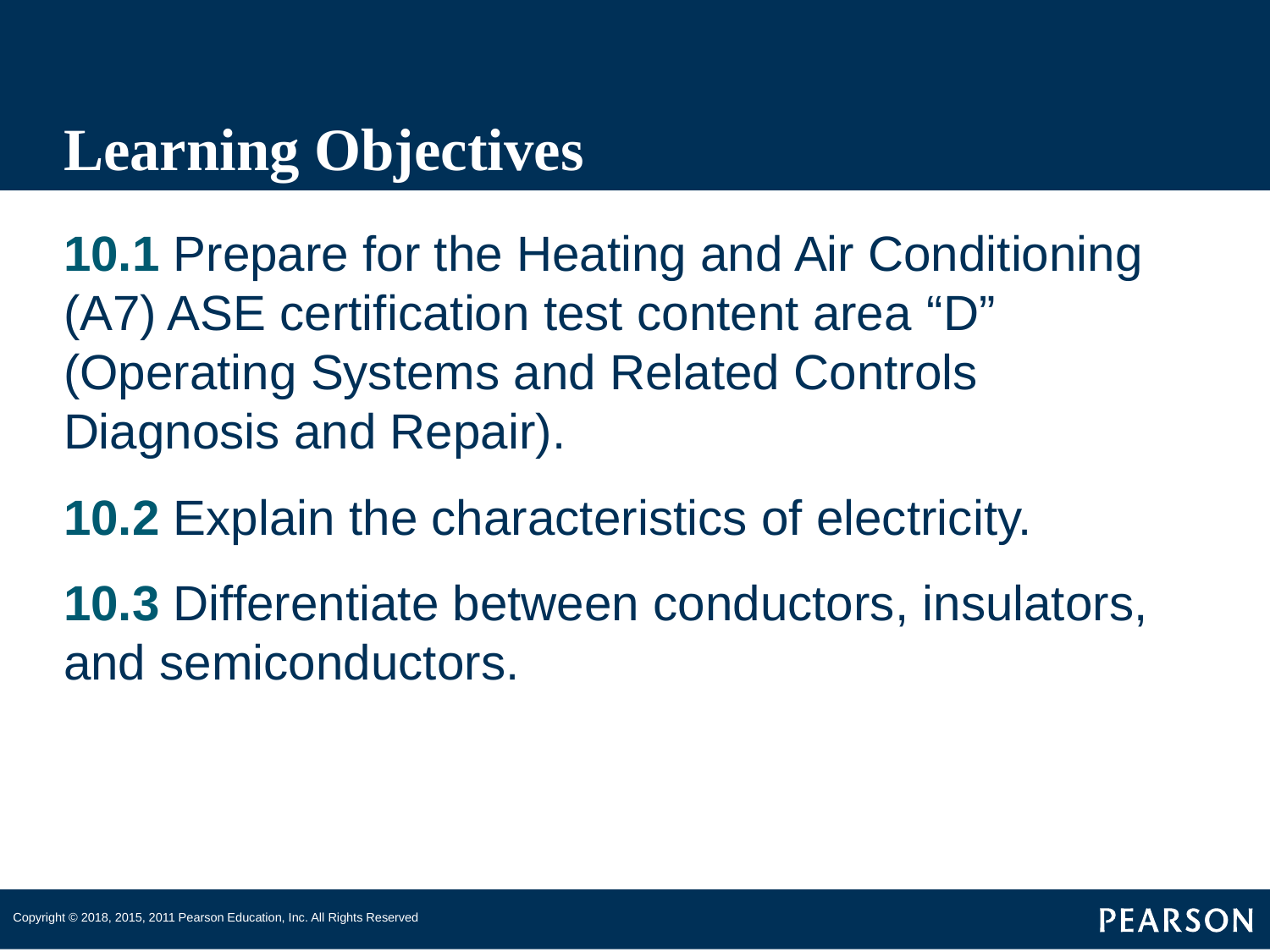

# Learning Objectives
10.1 Prepare for the Heating and Air Conditioning (A7) ASE certification test content area “D” (Operating Systems and Related Controls Diagnosis and Repair).
10.2 Explain the characteristics of electricity.
10.3 Differentiate between conductors, insulators, and semiconductors.